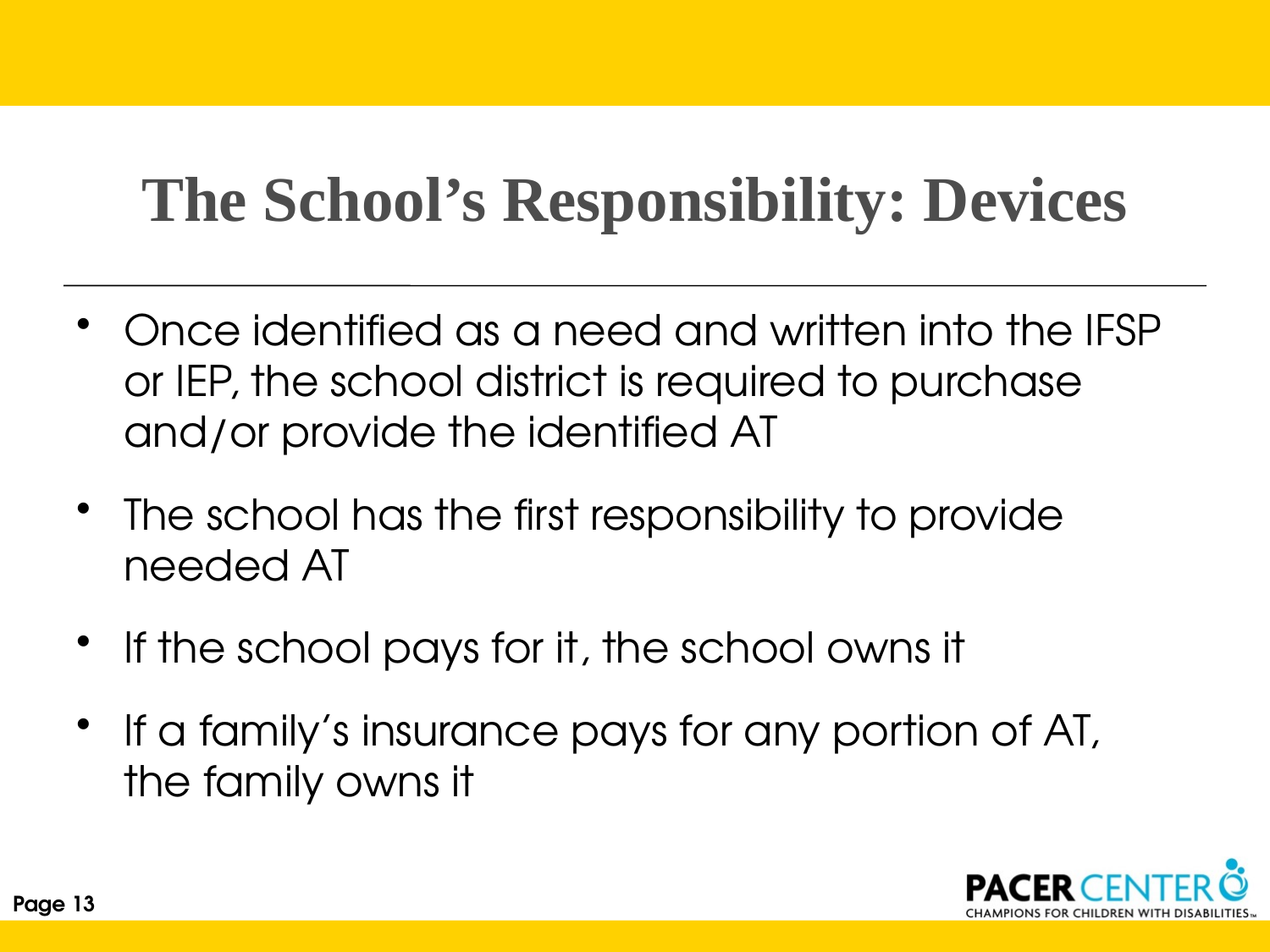

# The School’s Responsibility: Devices
Once identified as a need and written into the IFSP or IEP, the school district is required to purchase and/or provide the identified AT
The school has the first responsibility to provide needed AT
If the school pays for it, the school owns it
If a family’s insurance pays for any portion of AT,
the family owns it
Page 13